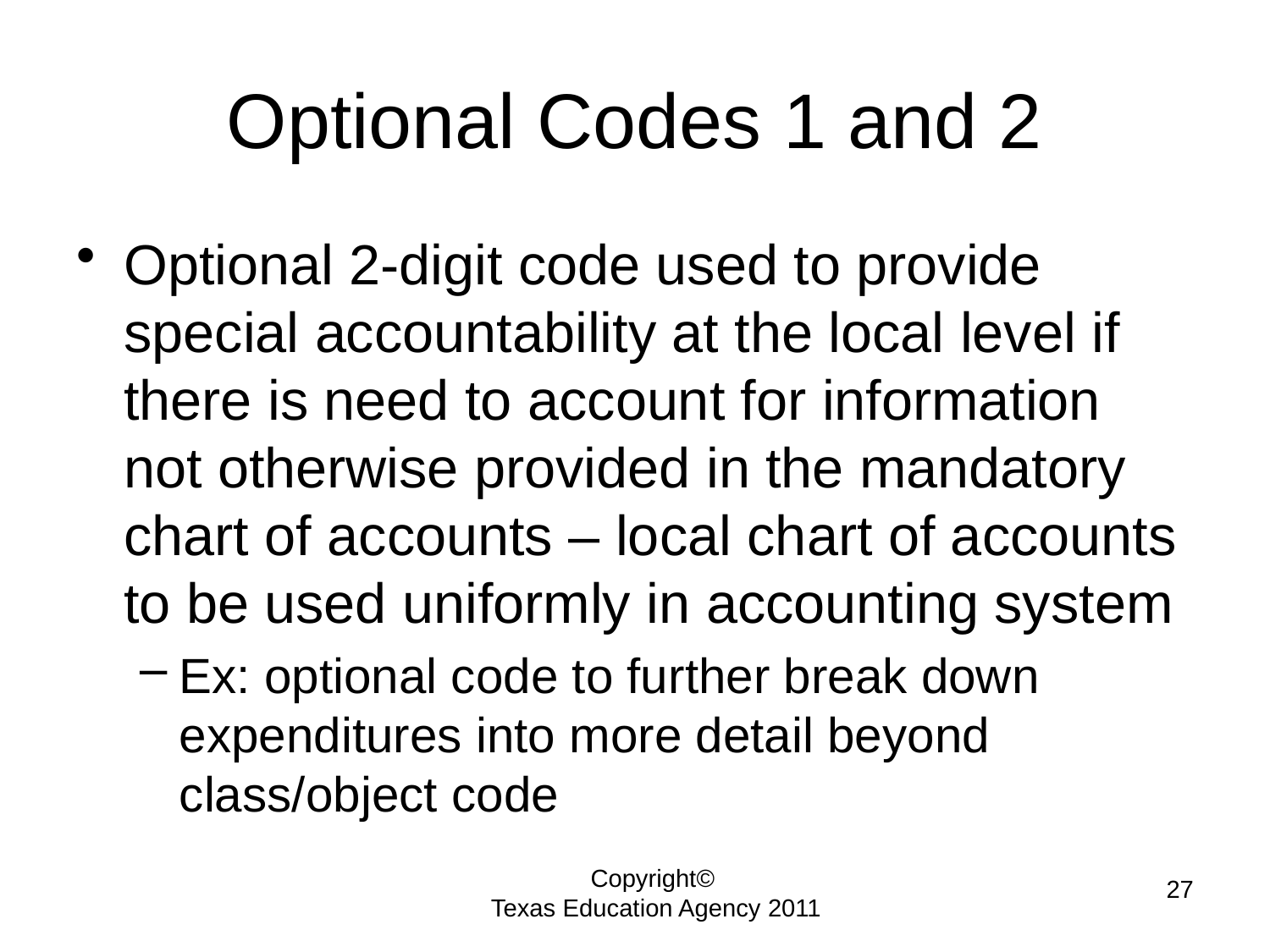

# Optional Codes 1 and 2
Optional 2-digit code used to provide special accountability at the local level if there is need to account for information not otherwise provided in the mandatory chart of accounts – local chart of accounts to be used uniformly in accounting system
Ex: optional code to further break down expenditures into more detail beyond class/object code
27